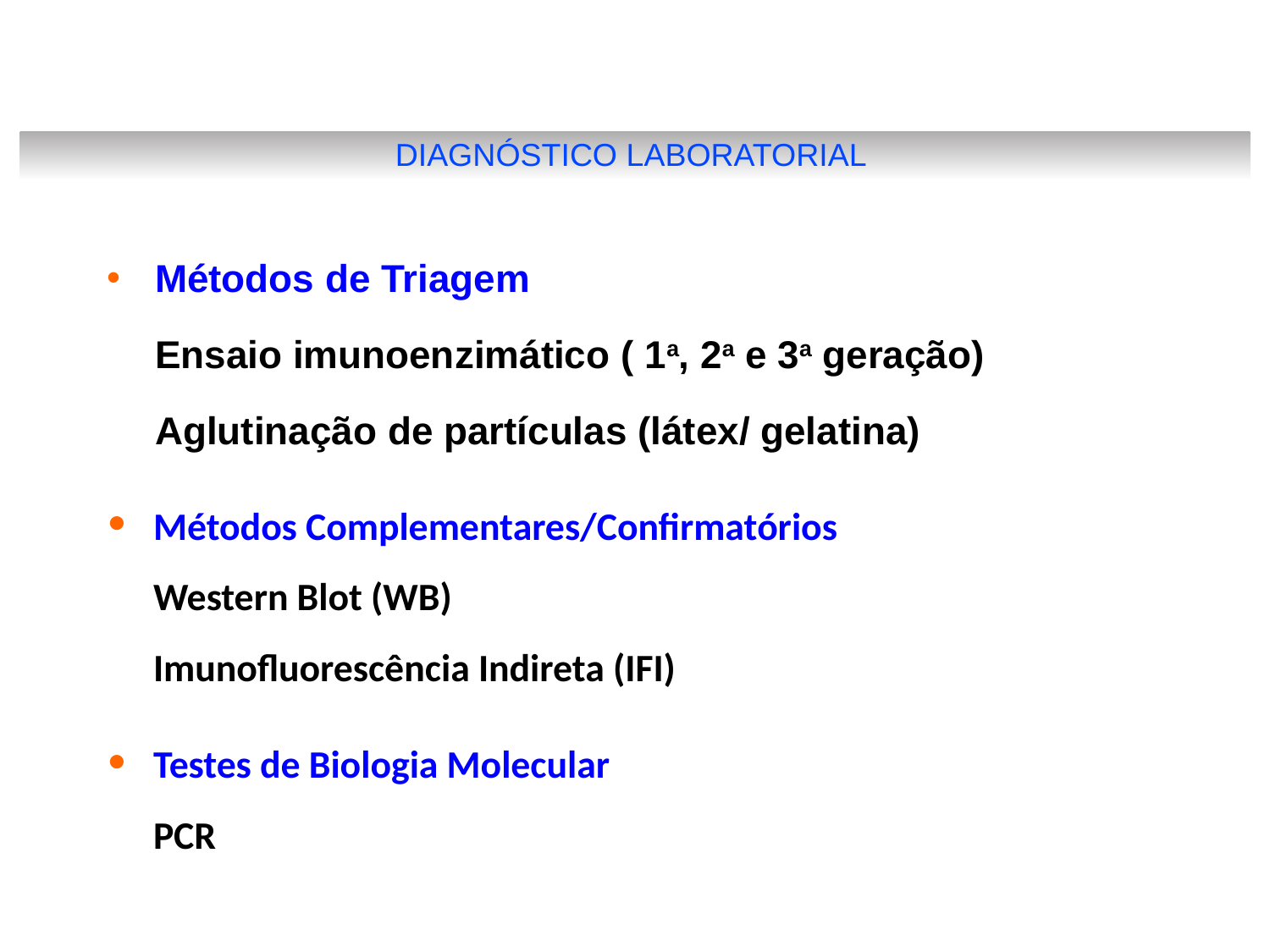

DIAGNÓSTICO LABORATORIAL
Métodos de Triagem
	Ensaio imunoenzimático ( 1a, 2a e 3a geração)‏
	Aglutinação de partículas (látex/ gelatina)‏
Métodos Complementares/Confirmatórios
	Western Blot (WB)‏
	Imunofluorescência Indireta (IFI)‏
Testes de Biologia Molecular
	PCR